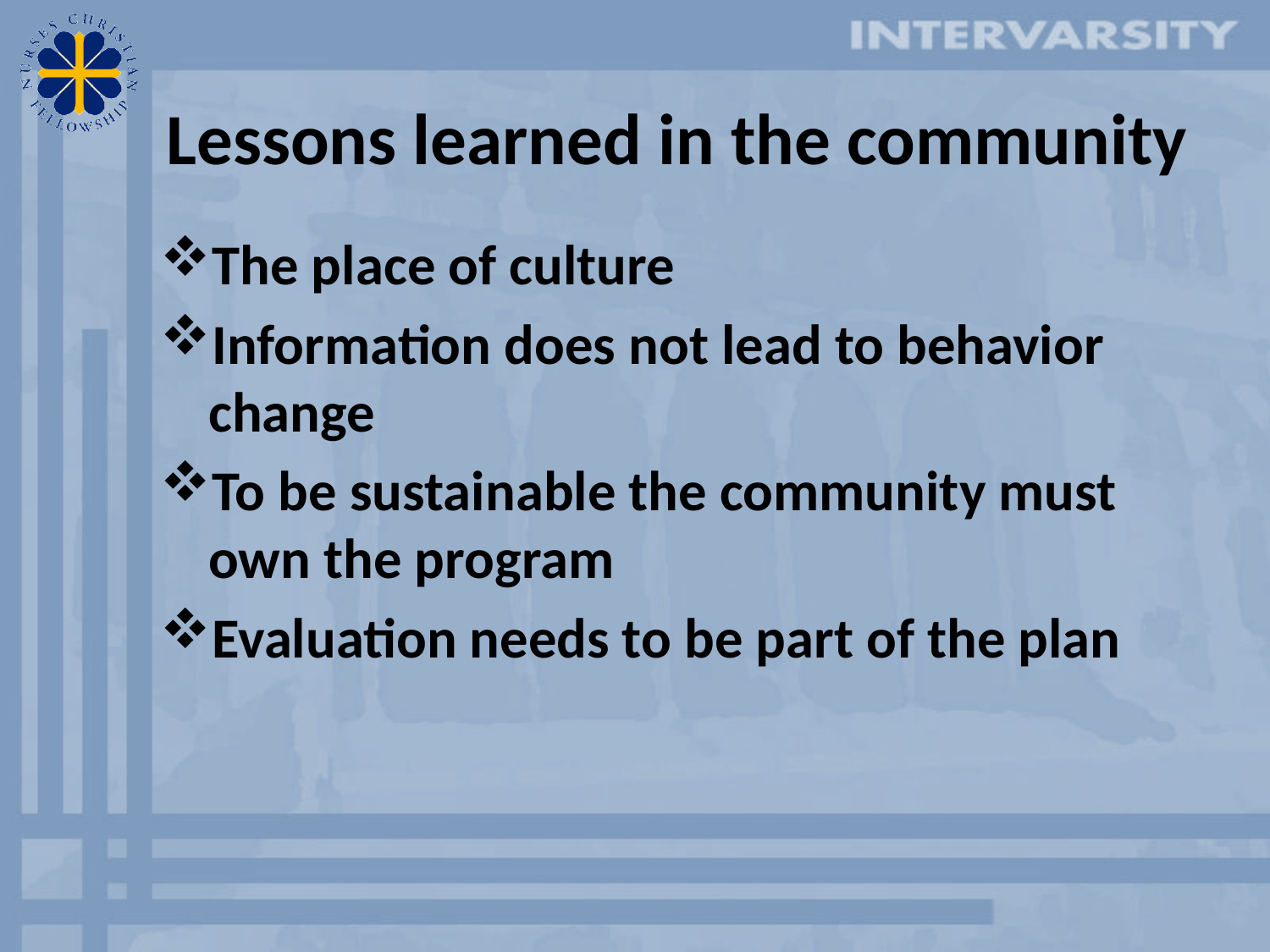

# Lessons learned in the community
The place of culture
Information does not lead to behavior change
To be sustainable the community must own the program
Evaluation needs to be part of the plan